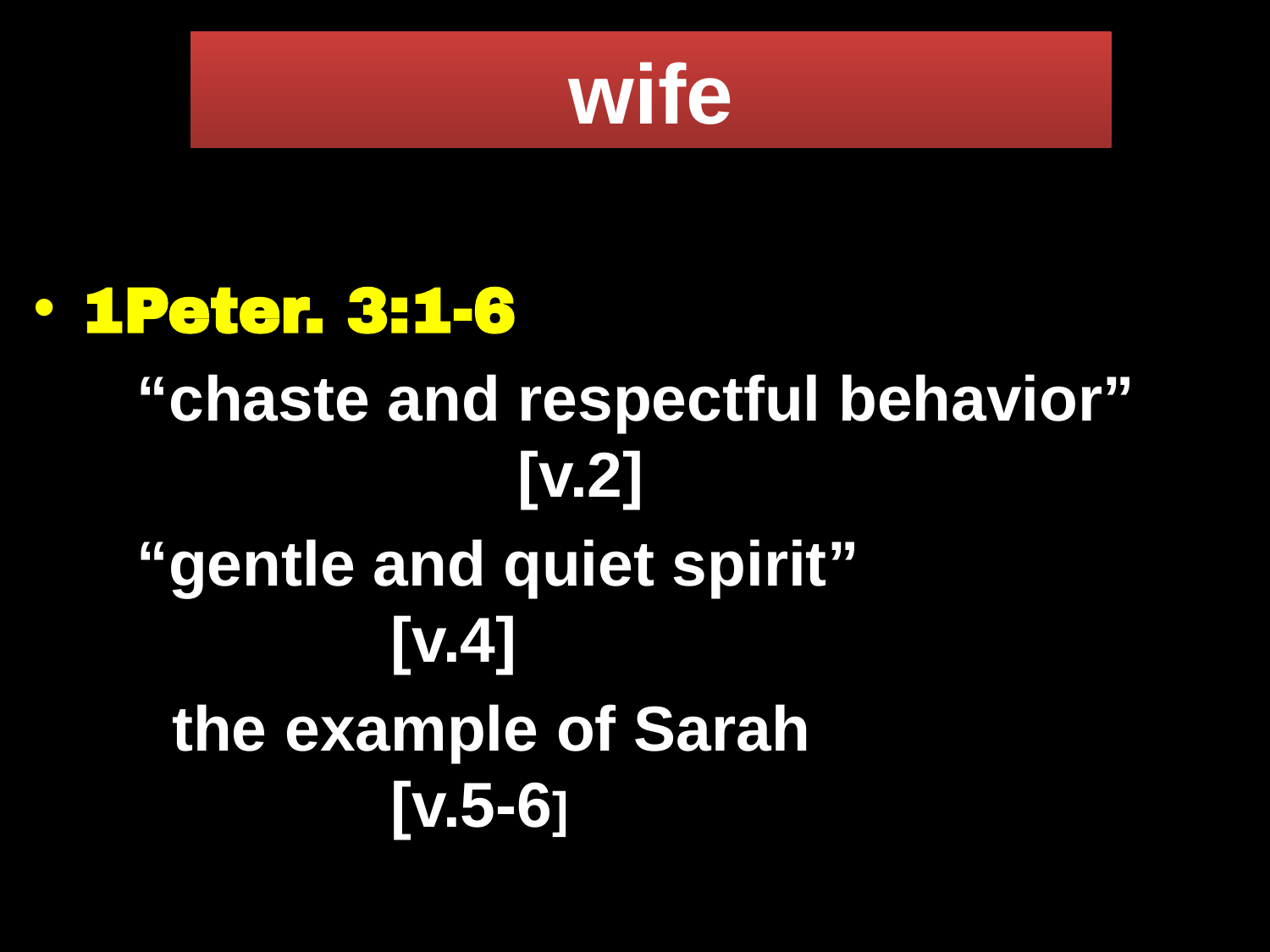

wife

1Peter. 3:1-6
	“chaste and respectful behavior”  			[v.2]
	“gentle and quiet spirit”                  		[v.4]
	  the example of Sarah                     		[v.5-6]